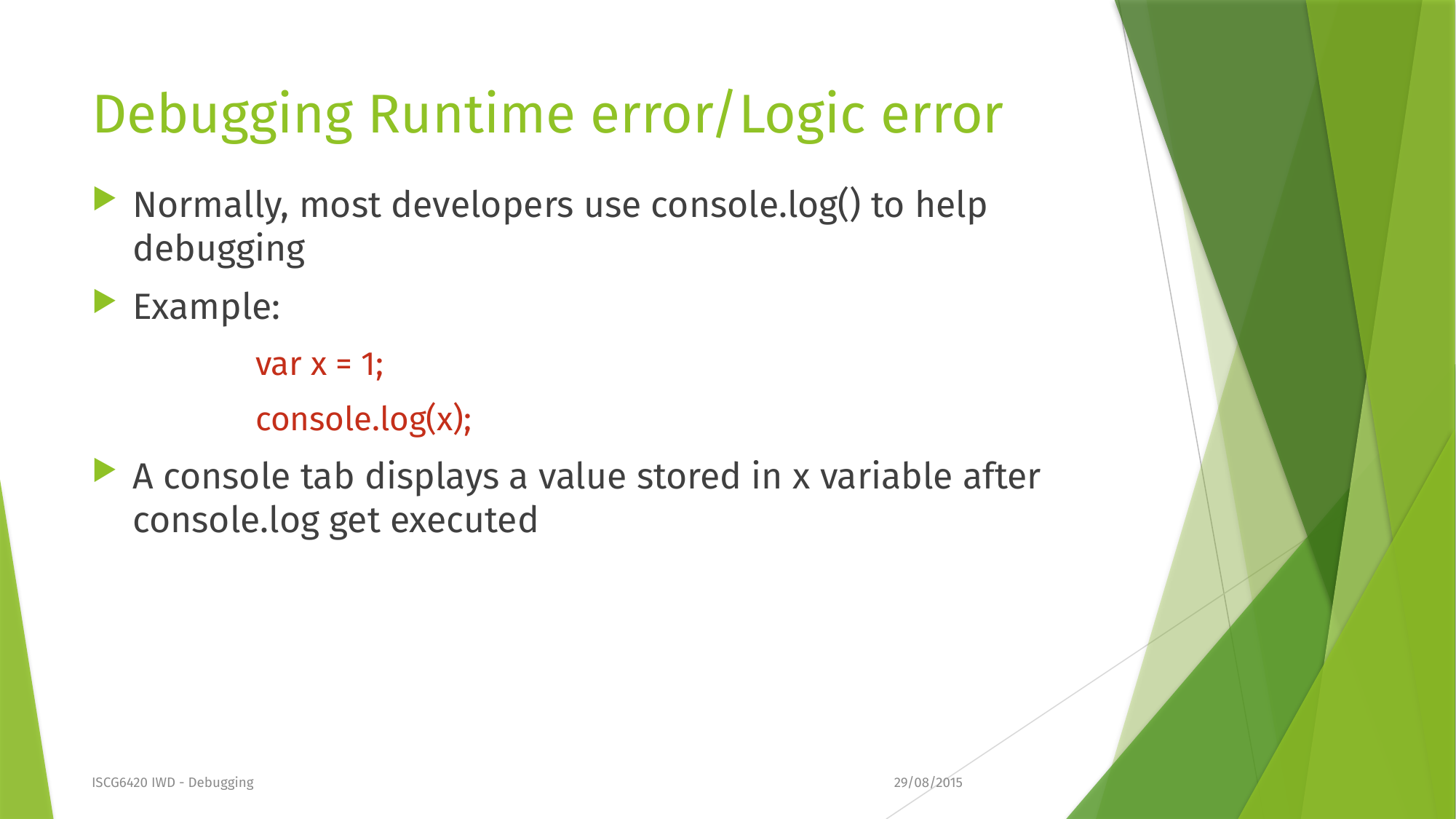

# Debugging Runtime error/Logic error
Normally, most developers use console.log() to help debugging
Example:
	var x = 1;
	console.log(x);
A console tab displays a value stored in x variable after console.log get executed

29/08/2015
ISCG6420 IWD - Debugging